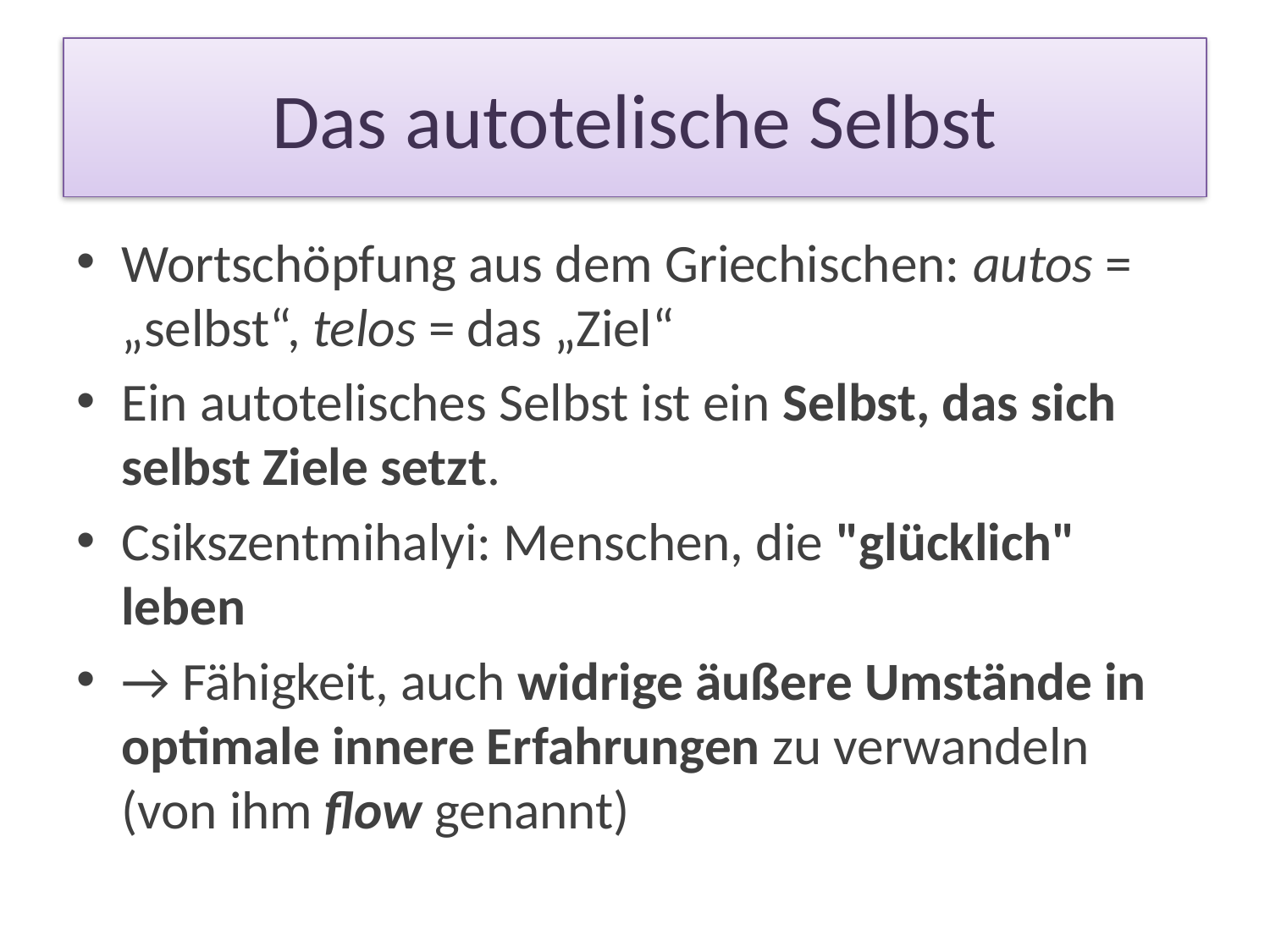

# Das autotelische Selbst
Wortschöpfung aus dem Griechischen: autos = „selbst“, telos = das „Ziel“
Ein autotelisches Selbst ist ein Selbst, das sich selbst Ziele setzt.
Csikszentmihalyi: Menschen, die "glücklich" leben
→ Fähigkeit, auch widrige äußere Umstände in optimale innere Erfahrungen zu verwandeln (von ihm flow genannt)